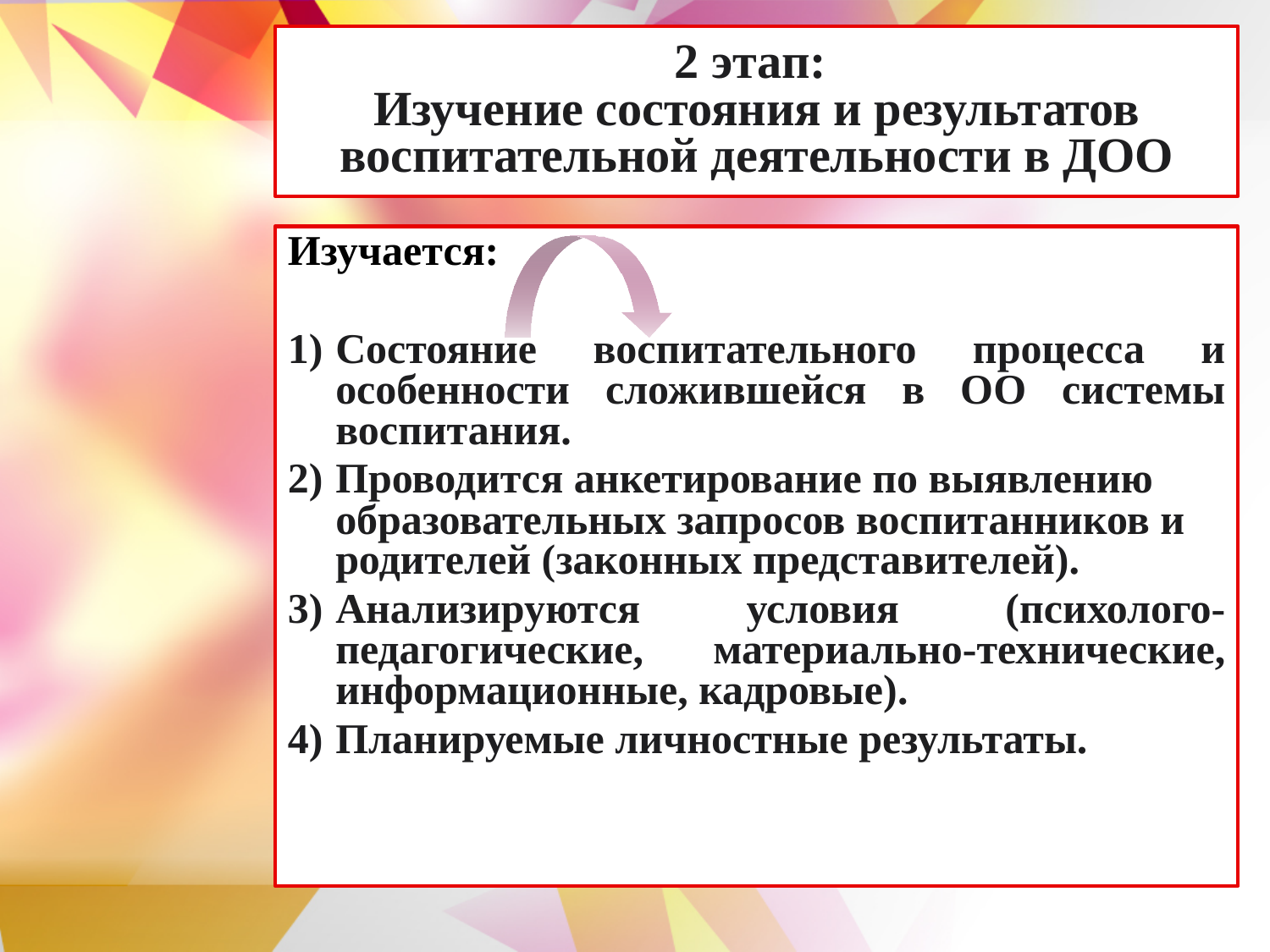

2 этап:
Изучение состояния и результатов воспитательной деятельности в ДОО
Изучается:

Состояние воспитательного процесса и особенности сложившейся в ОО системы воспитания.
Проводится анкетирование по выявлению образовательных запросов воспитанников и родителей (законных представителей).
Анализируются условия (психолого-педагогические, материально-технические, информационные, кадровые).
Планируемые личностные результаты.